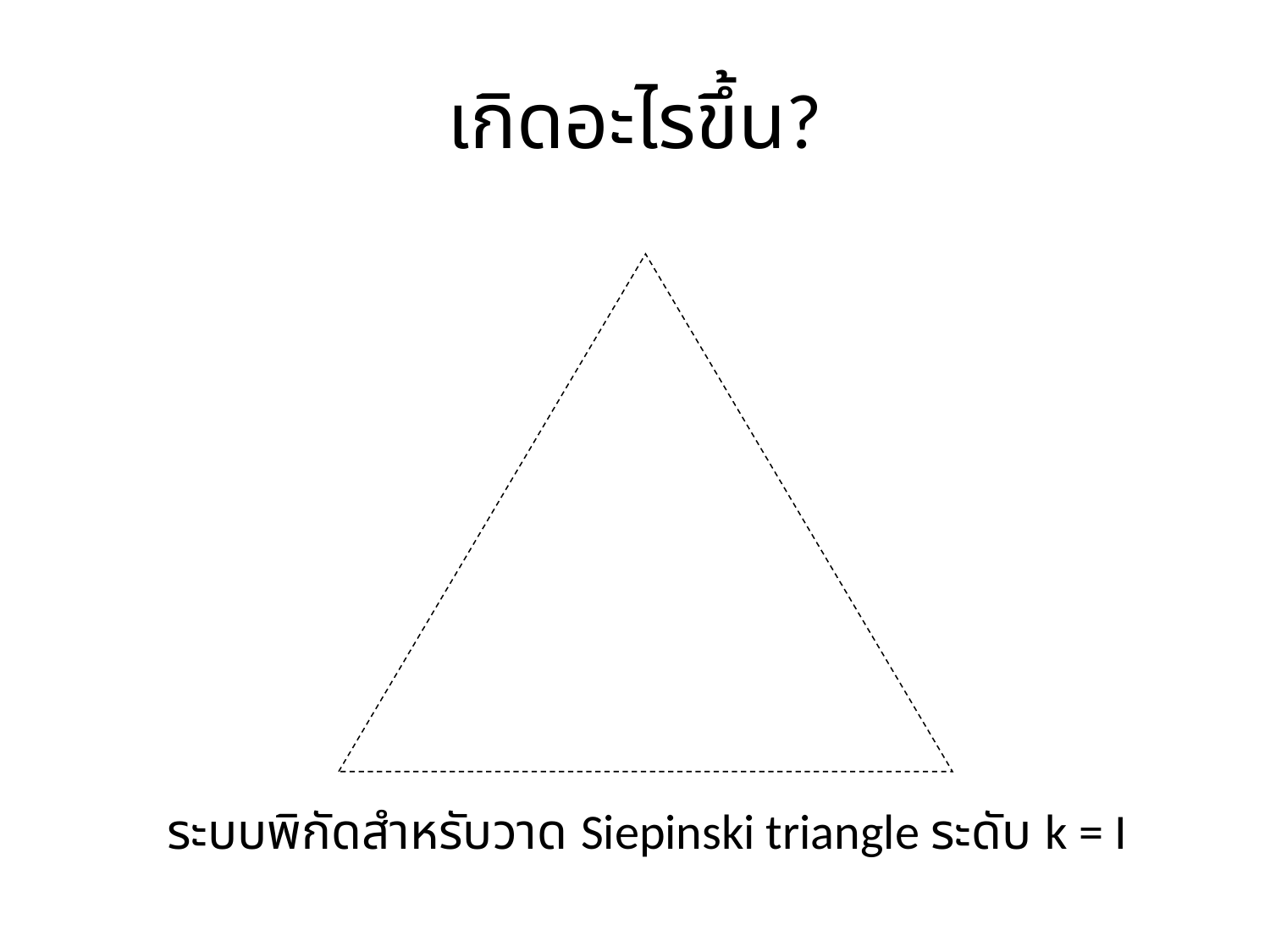

# เกิดอะไรขึ้น?

ระบบพิกัดสำหรับวาด Siepinski triangle ระดับ k = I